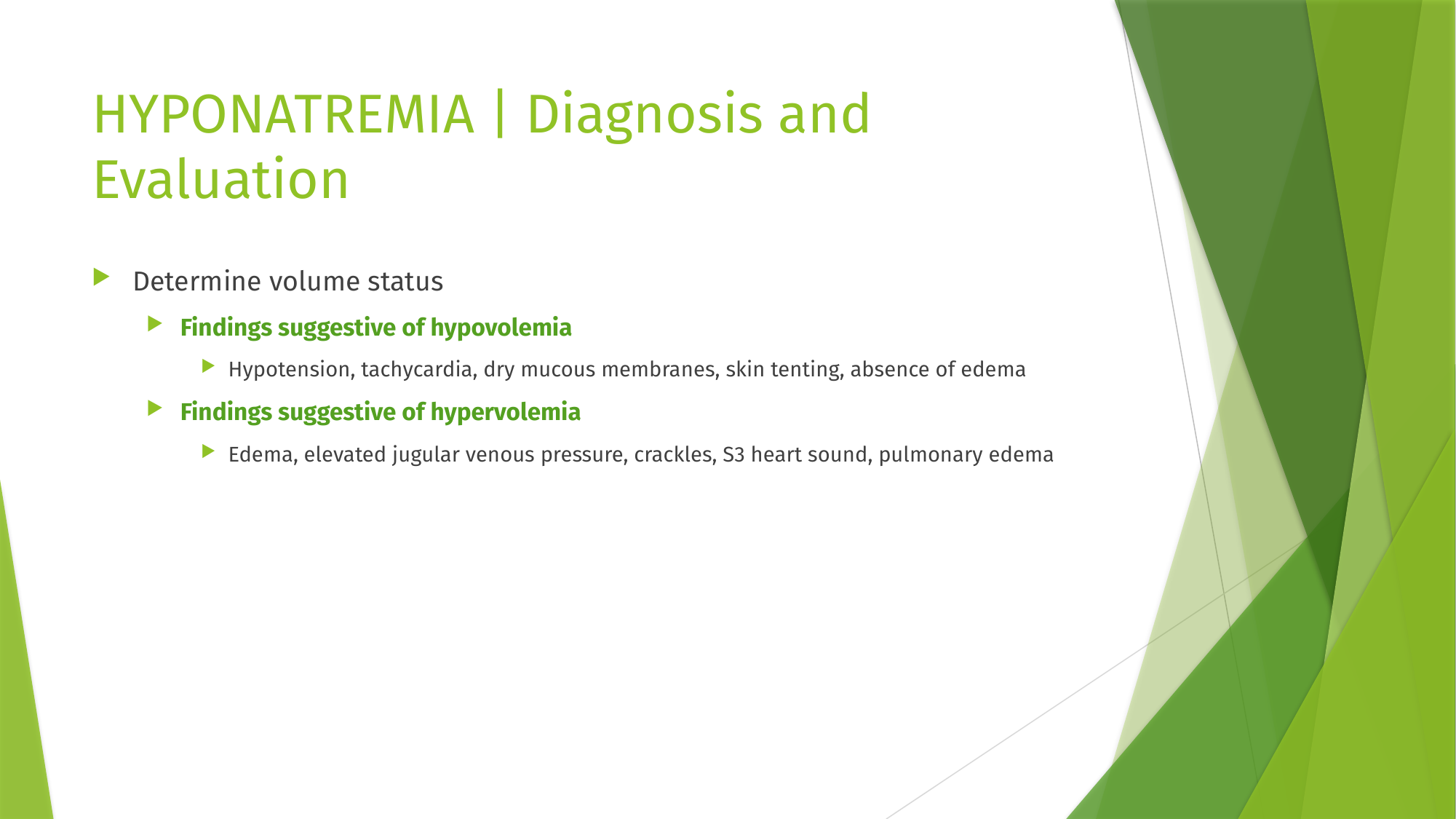

# HYPONATREMIA | Diagnosis and Evaluation
Determine volume status
Findings suggestive of hypovolemia
Hypotension, tachycardia, dry mucous membranes, skin tenting, absence of edema
Findings suggestive of hypervolemia
Edema, elevated jugular venous pressure, crackles, S3 heart sound, pulmonary edema